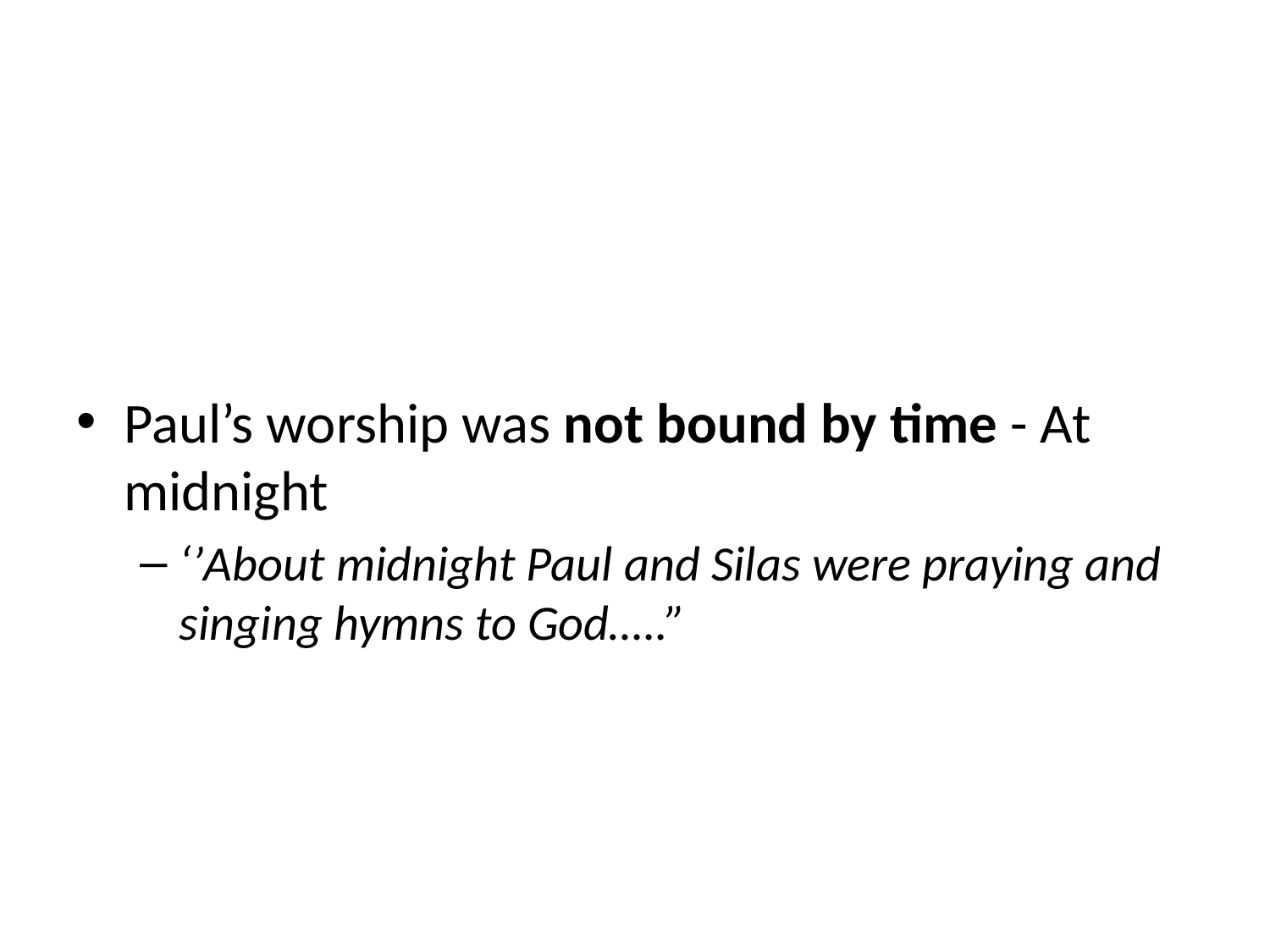

#

Paul’s worship was not bound by time - At midnight
‘’About midnight Paul and Silas were praying and singing hymns to God…..”